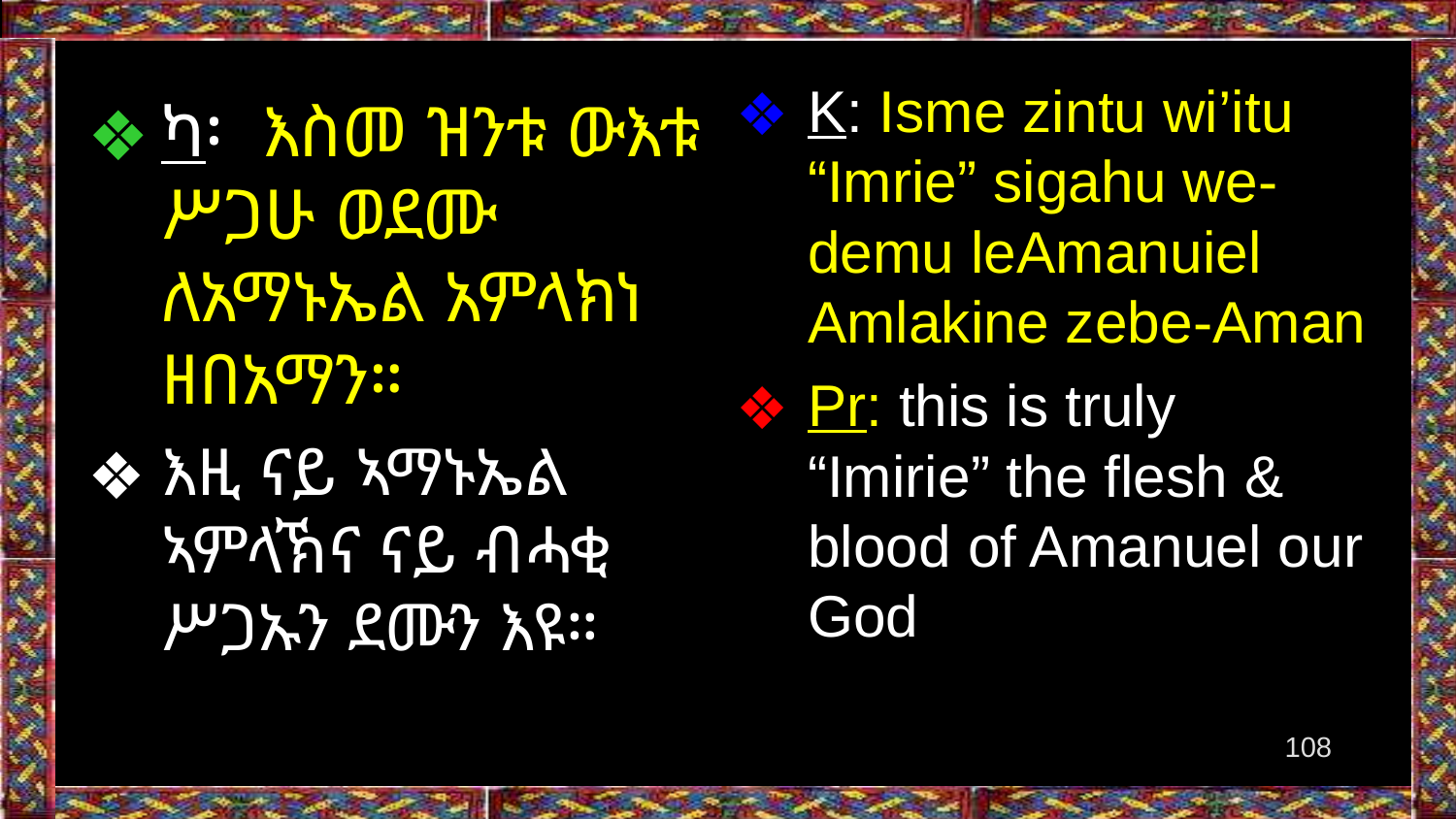

K: Isme zintu wi’itu “Imrie” sigahu we-demu leAmanuiel Amlakine zebe-Aman
Pr: this is truly “Imirie” the flesh & blood of Amanuel our God
ካ፡  እስመ ዝንቱ ውእቱ ሥጋሁ ወደሙ ለአማኑኤል አምላክነ ዘበአማን።
እዚ ናይ ኣማኑኤል ኣምላኽና ናይ ብሓቂ ሥጋኡን ደሙን እዩ።

108